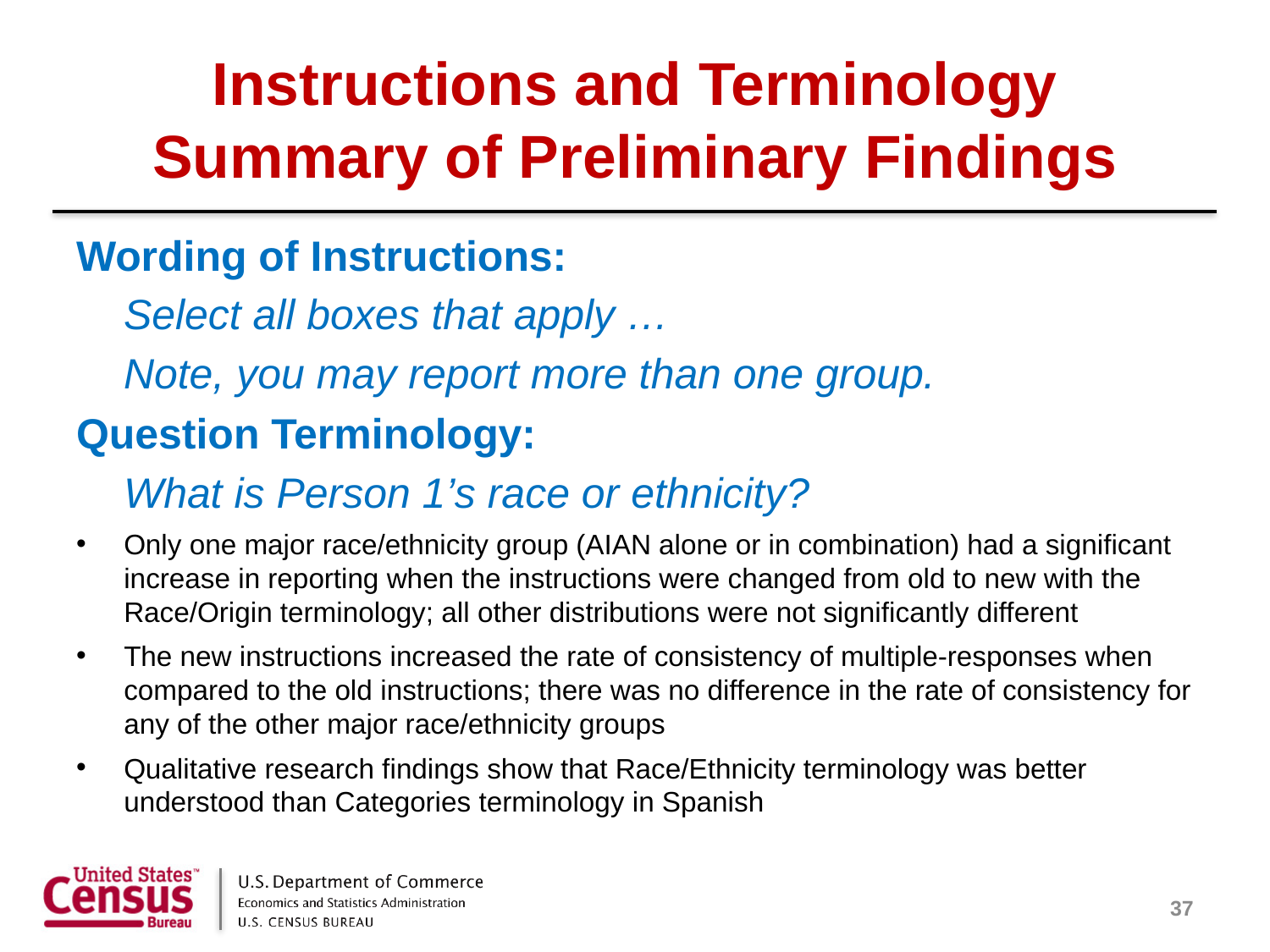

# Instructions and Terminology Summary of Preliminary Findings
Wording of Instructions:
    Select all boxes that apply …
    Note, you may report more than one group.
Question Terminology:
    What is Person 1’s race or ethnicity?
Only one major race/ethnicity group (AIAN alone or in combination) had a significant increase in reporting when the instructions were changed from old to new with the Race/Origin terminology; all other distributions were not significantly different
The new instructions increased the rate of consistency of multiple-responses when compared to the old instructions; there was no difference in the rate of consistency for any of the other major race/ethnicity groups
Qualitative research findings show that Race/Ethnicity terminology was better understood than Categories terminology in Spanish
37